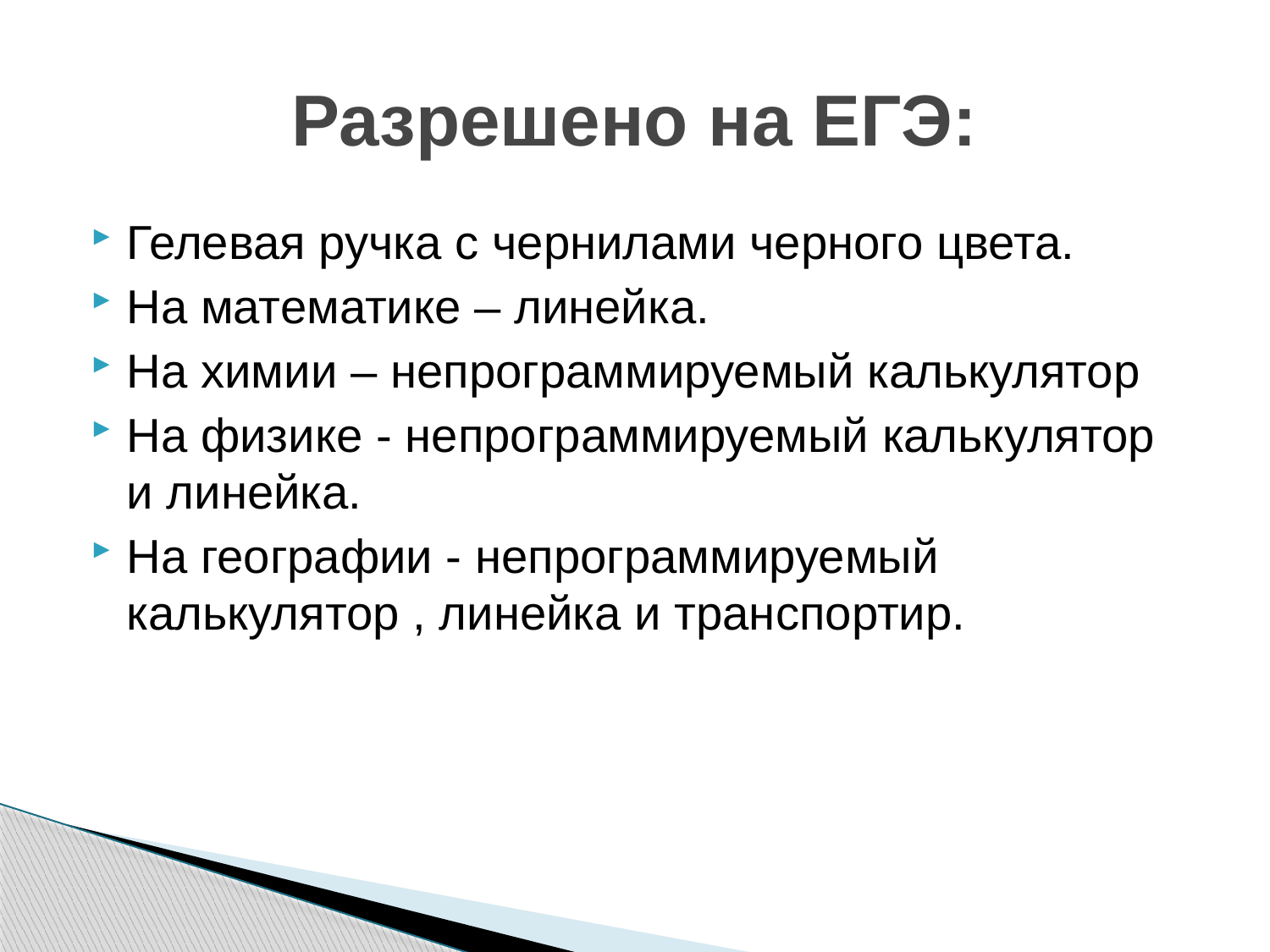

# Разрешено на ЕГЭ:
Гелевая ручка с чернилами черного цвета.
На математике – линейка.
На химии – непрограммируемый калькулятор
На физике - непрограммируемый калькулятор и линейка.
На географии - непрограммируемый калькулятор , линейка и транспортир.